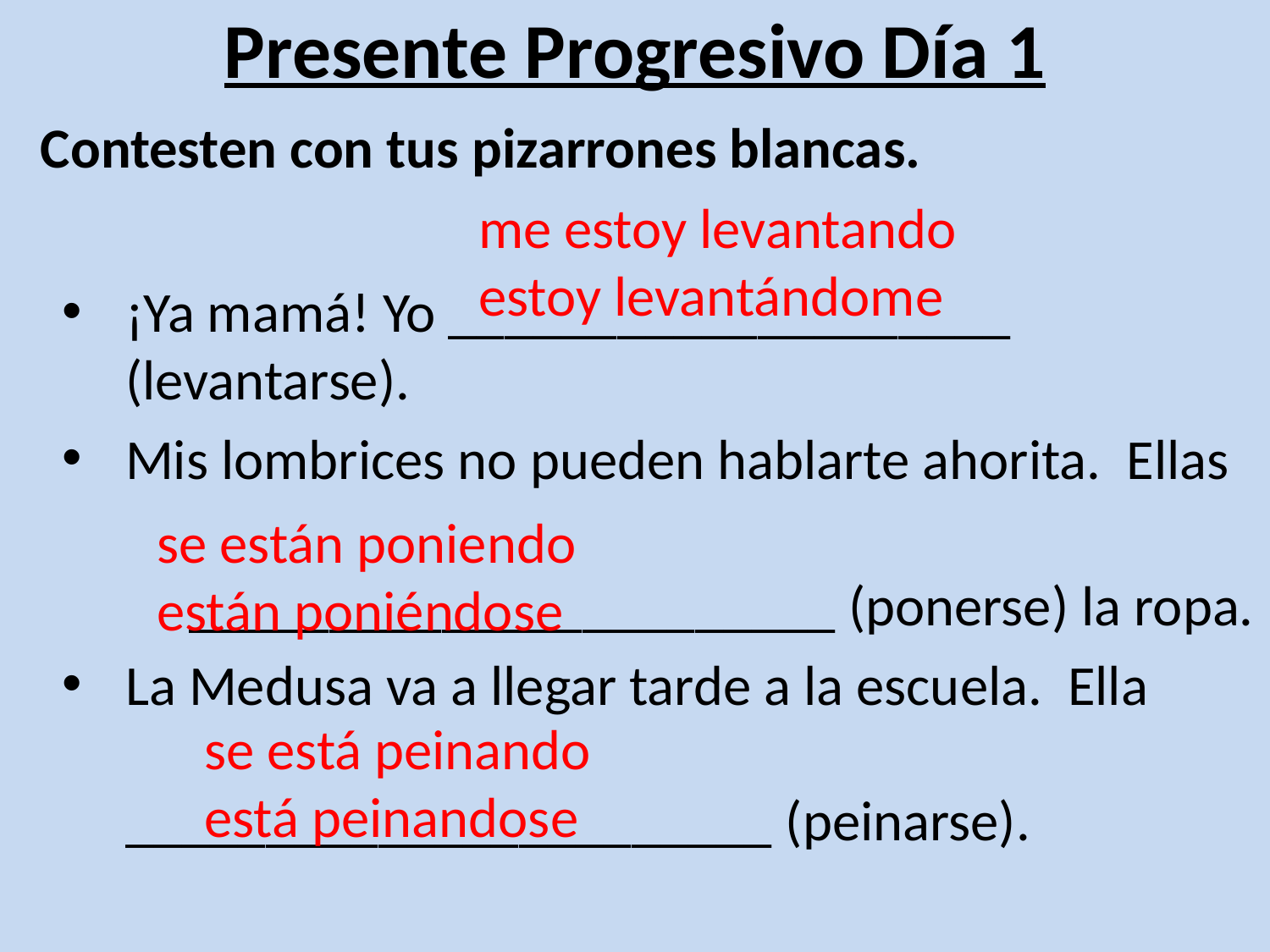

# Presente Progresivo Día 1
Contesten con tus pizarrones blancas.
me estoy levantando
estoy levantándome

¡Ya mamá! Yo ____________________ (levantarse).
Mis lombrices no pueden hablarte ahorita.  Ellas
	_______________________ (ponerse) la ropa.
La Medusa va a llegar tarde a la escuela.  Ella
_______________________ (peinarse).
se están poniendo
están poniéndose
se está peinando
está peinandose